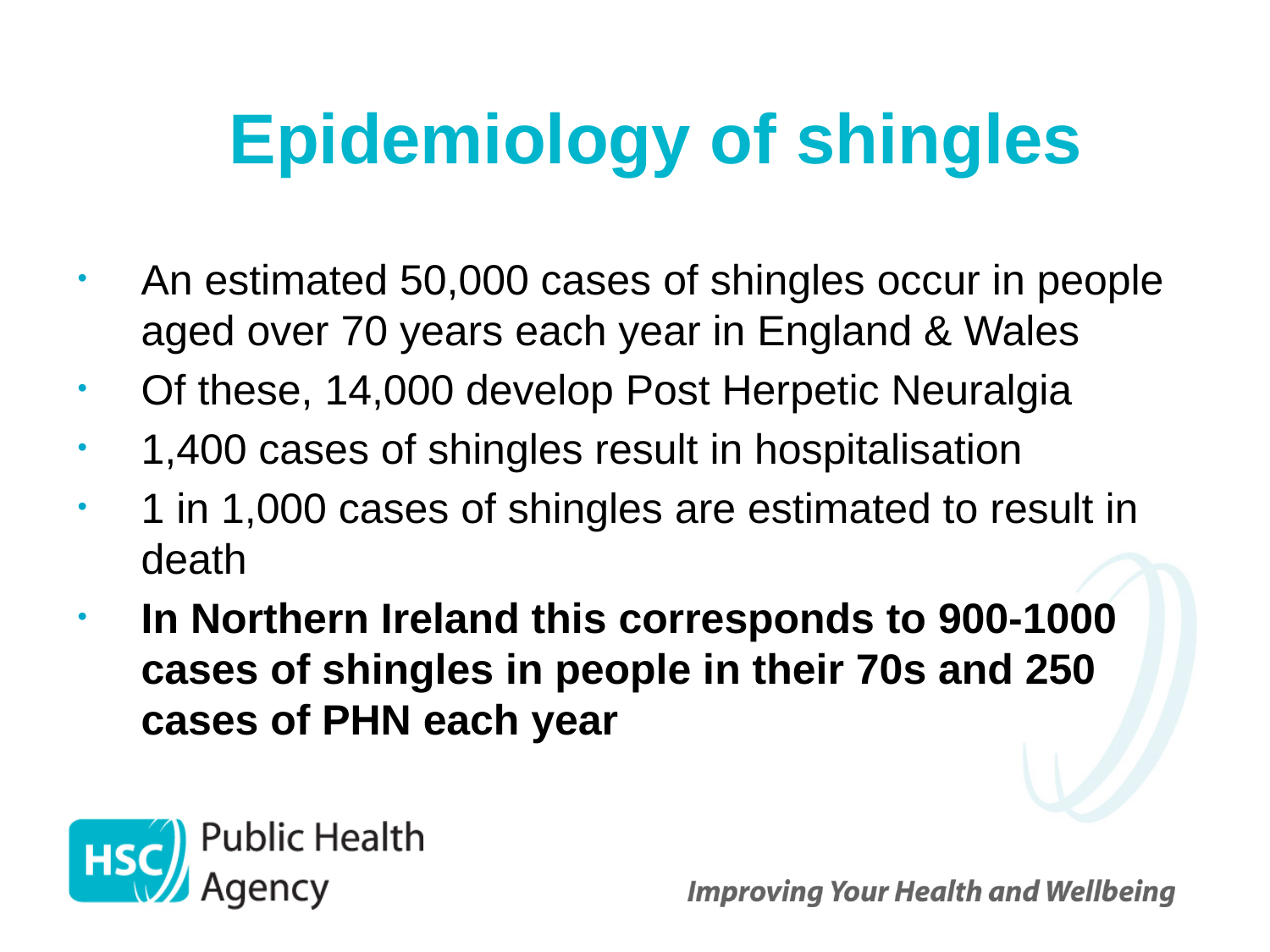

# Epidemiology of shingles
An estimated 50,000 cases of shingles occur in people aged over 70 years each year in England & Wales
Of these, 14,000 develop Post Herpetic Neuralgia
1,400 cases of shingles result in hospitalisation
1 in 1,000 cases of shingles are estimated to result in death
In Northern Ireland this corresponds to 900-1000 cases of shingles in people in their 70s and 250 cases of PHN each year